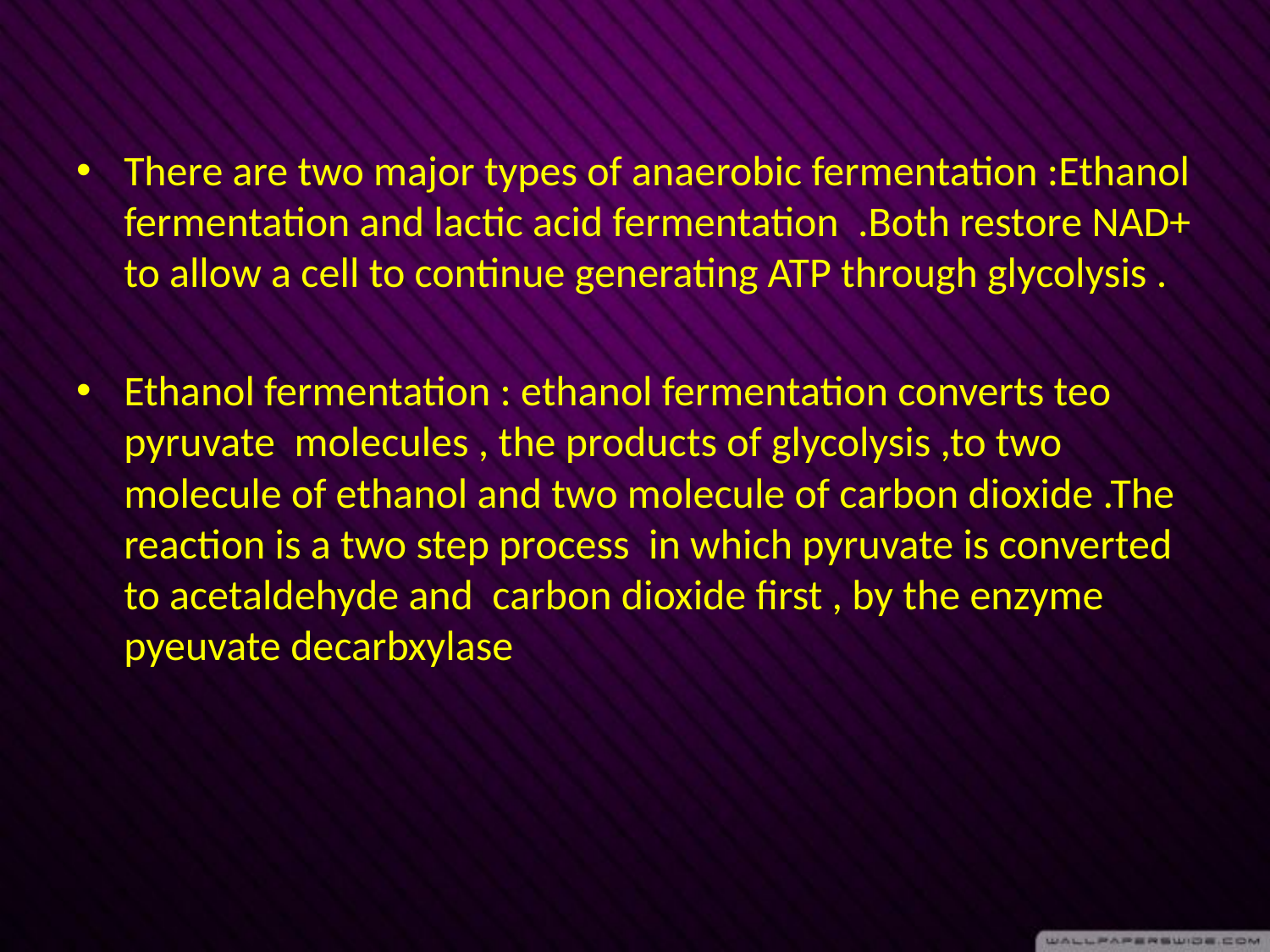

There are two major types of anaerobic fermentation :Ethanol fermentation and lactic acid fermentation  .Both restore NAD+ to allow a cell to continue generating ATP through glycolysis .

Ethanol fermentation : ethanol fermentation converts teo pyruvate  molecules , the products of glycolysis ,to two molecule of ethanol and two molecule of carbon dioxide .The reaction is a two step process  in which pyruvate is converted to acetaldehyde and  carbon dioxide first , by the enzyme pyeuvate decarbxylase